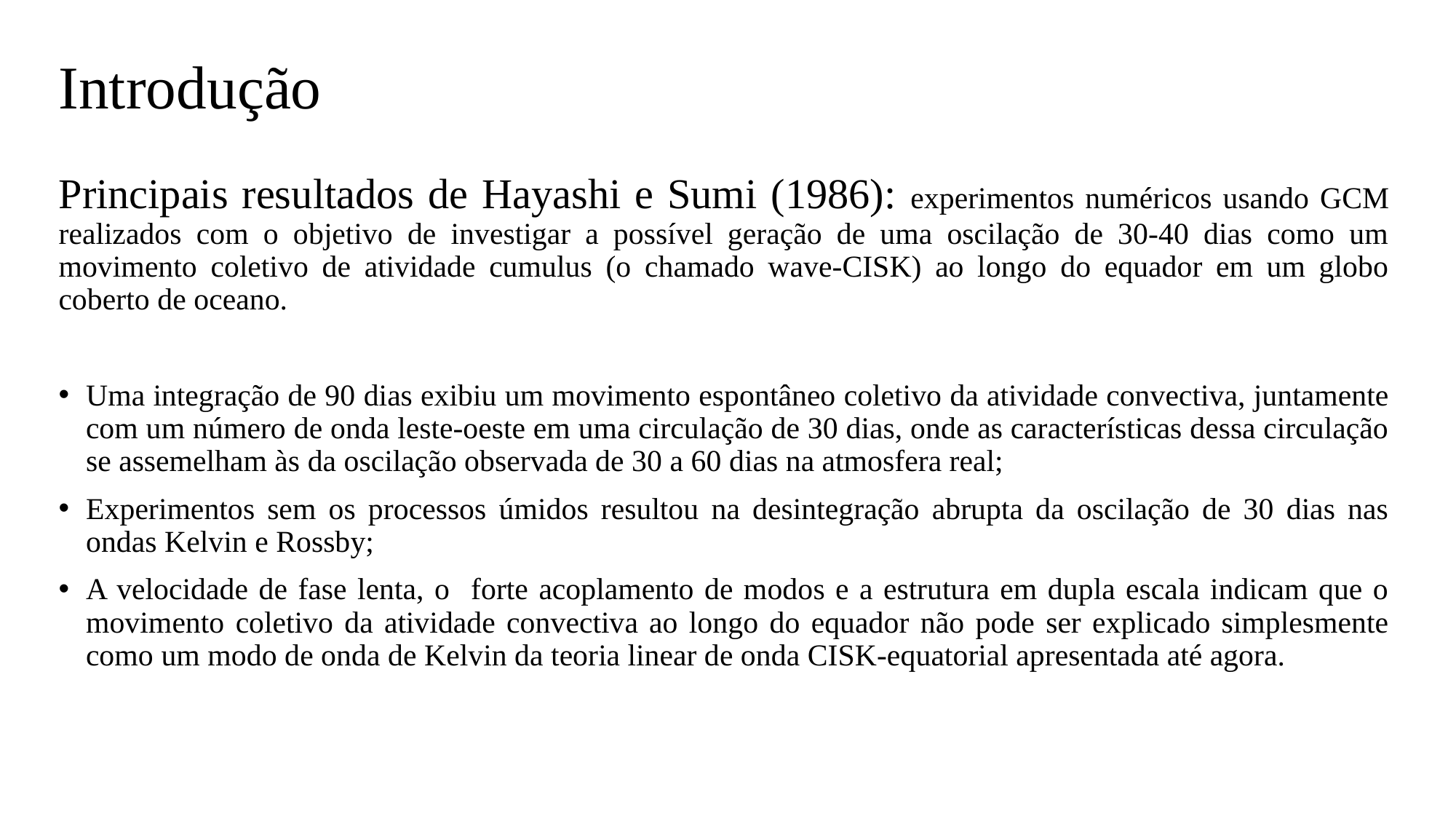

Introdução
Principais resultados de Hayashi e Sumi (1986): experimentos numéricos usando GCM realizados com o objetivo de investigar a possível geração de uma oscilação de 30-40 dias como um movimento coletivo de atividade cumulus (o chamado wave-CISK) ao longo do equador em um globo coberto de oceano.

Uma integração de 90 dias exibiu um movimento espontâneo coletivo da atividade convectiva, juntamente com um número de onda leste-oeste em uma circulação de 30 dias, onde as características dessa circulação se assemelham às da oscilação observada de 30 a 60 dias na atmosfera real;
Experimentos sem os processos úmidos resultou na desintegração abrupta da oscilação de 30 dias nas ondas Kelvin e Rossby;
A velocidade de fase lenta, o  forte acoplamento de modos e a estrutura em dupla escala indicam que o movimento coletivo da atividade convectiva ao longo do equador não pode ser explicado simplesmente como um modo de onda de Kelvin da teoria linear de onda CISK-equatorial apresentada até agora.